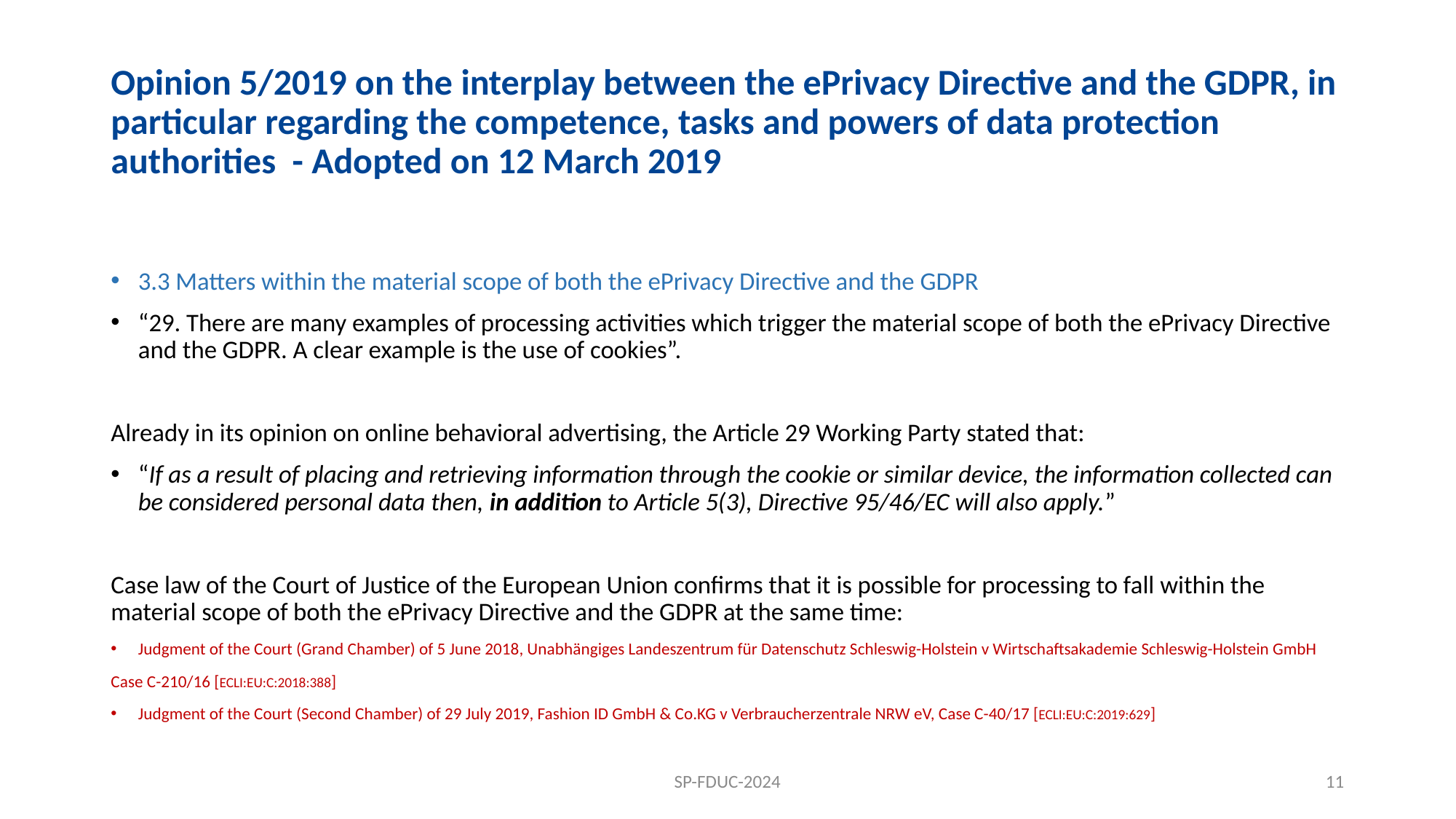

# Opinion 5/2019 on the interplay between the ePrivacy Directive and the GDPR, in particular regarding the competence, tasks and powers of data protection authorities  - Adopted on 12 March 2019

3.3 Matters within the material scope of both the ePrivacy Directive and the GDPR
“29. There are many examples of processing activities which trigger the material scope of both the ePrivacy Directive and the GDPR. A clear example is the use of cookies”.

Already in its opinion on online behavioral advertising, the Article 29 Working Party stated that:
“If as a result of placing and retrieving information through the cookie or similar device, the information collected can be considered personal data then, in addition to Article 5(3), Directive 95/46/EC will also apply.”

Case law of the Court of Justice of the European Union confirms that it is possible for processing to fall within the material scope of both the ePrivacy Directive and the GDPR at the same time:
Judgment of the Court (Grand Chamber) of 5 June 2018, Unabhängiges Landeszentrum für Datenschutz Schleswig-Holstein v Wirtschaftsakademie Schleswig-Holstein GmbH
Case C-210/16 [ECLI:EU:C:2018:388]
Judgment of the Court (Second Chamber) of 29 July 2019, Fashion ID GmbH & Co.KG v Verbraucherzentrale NRW eV, Case C-40/17 [ECLI:EU:C:2019:629]

SP-FDUC-2024
11